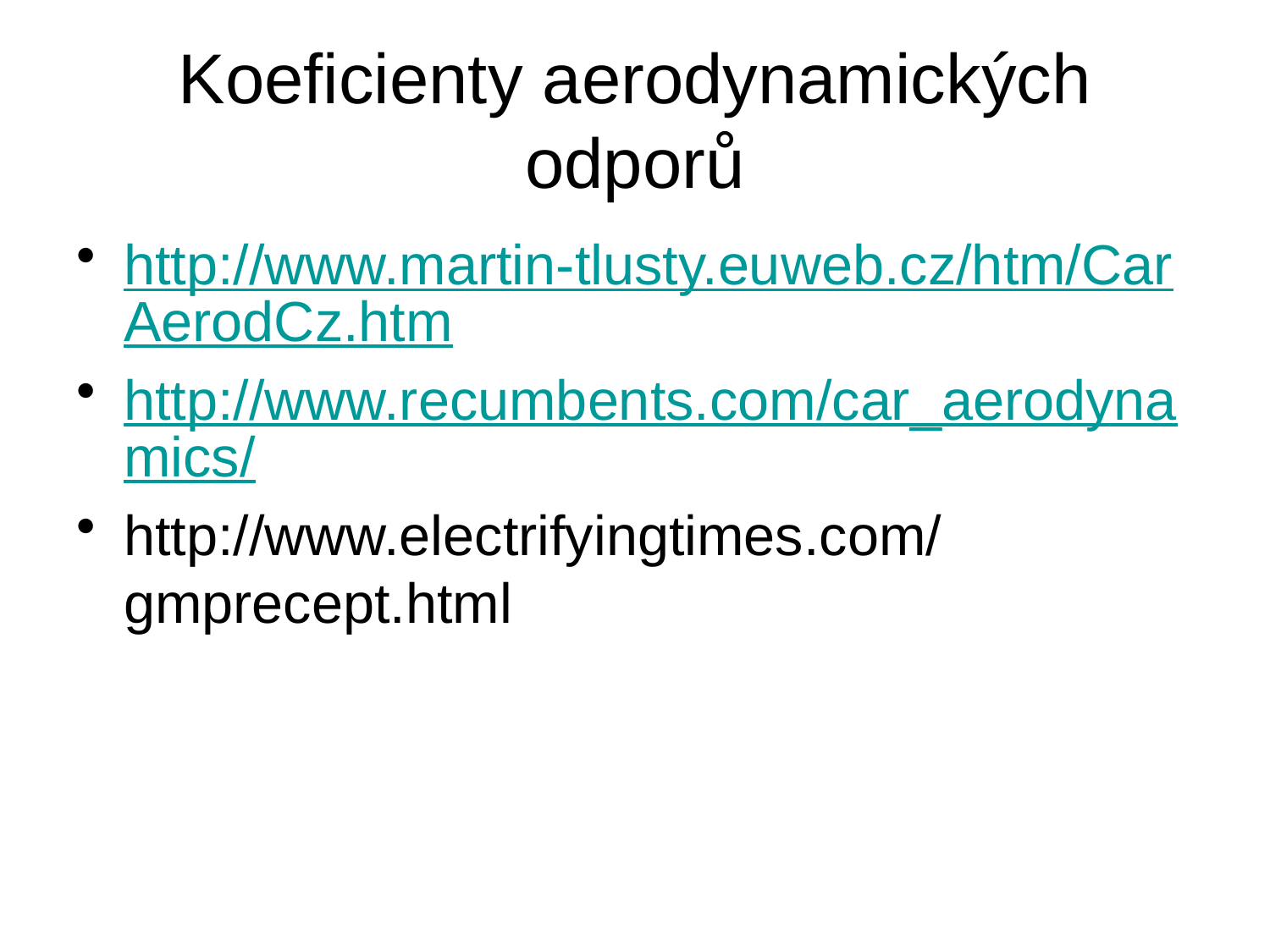

# Koeficienty aerodynamických odporů
http://www.martin-tlusty.euweb.cz/htm/CarAerodCz.htm
http://www.recumbents.com/car_aerodynamics/
http://www.electrifyingtimes.com/gmprecept.html